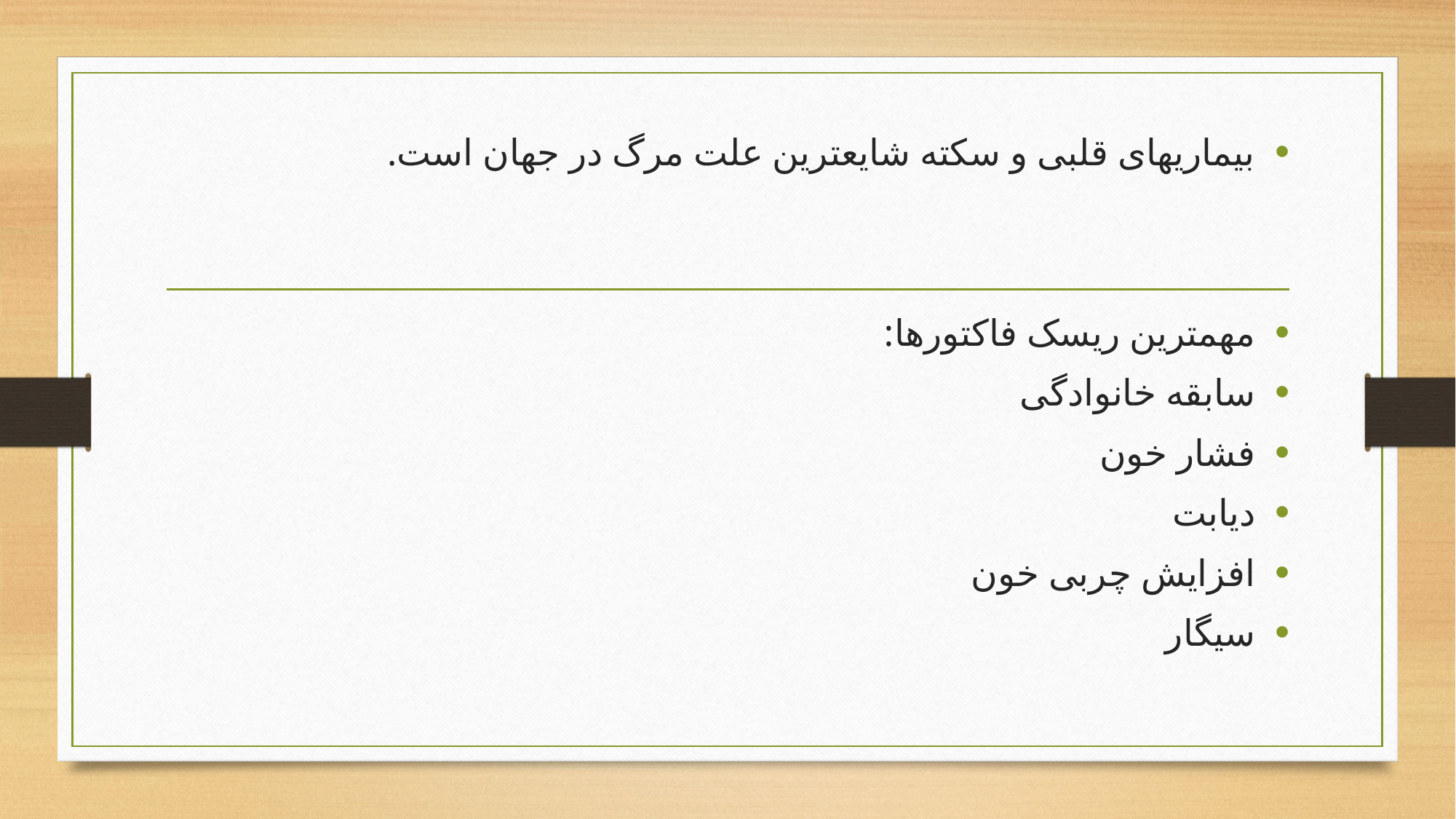

بیماریهای قلبی و سکته شایعترین علت مرگ در جهان است.

مهمترین ریسک فاکتورها:
سابقه خانوادگی
فشار خون
دیابت
افزایش چربی خون
سیگار